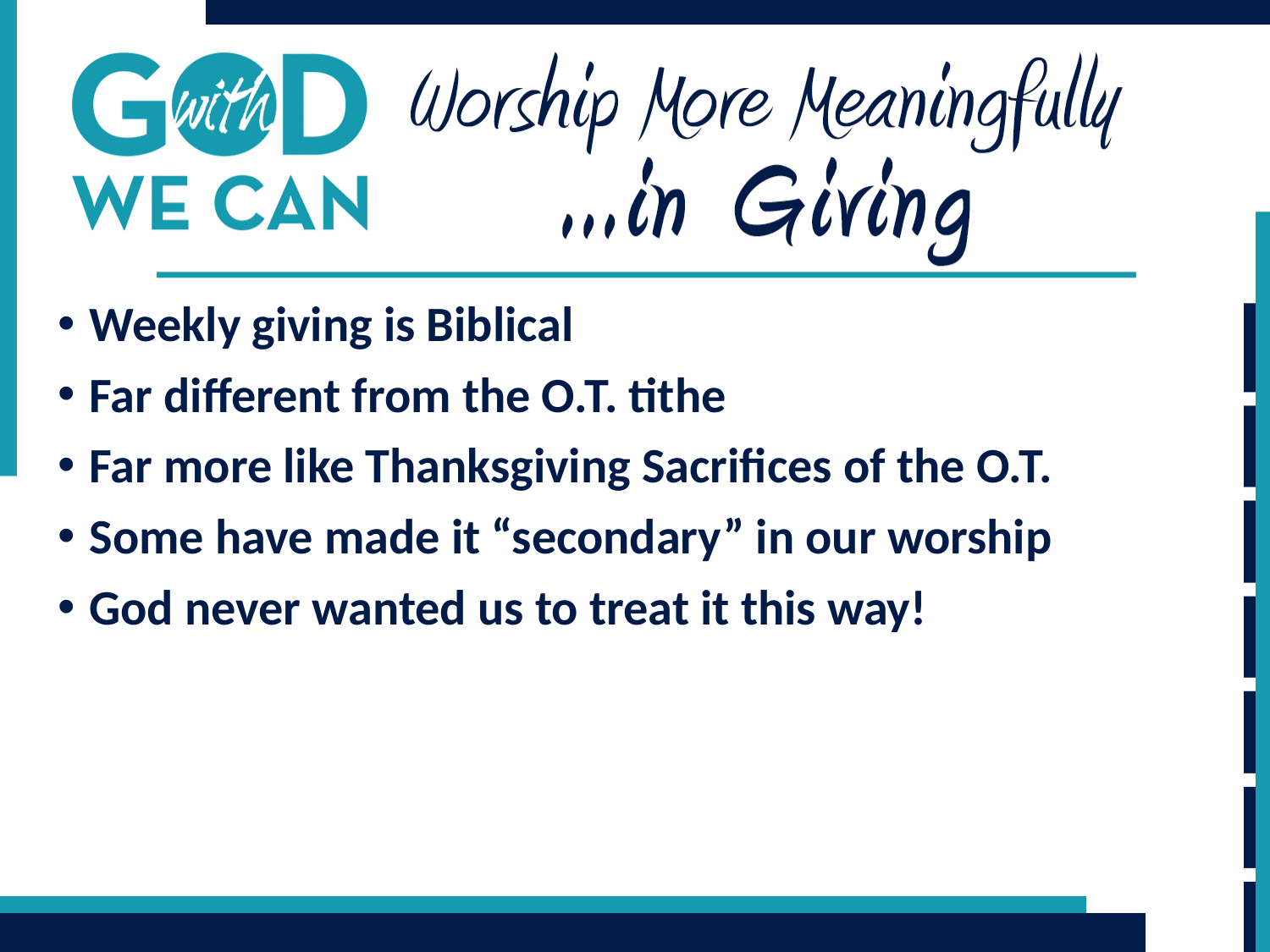

Weekly giving is Biblical
Far different from the O.T. tithe
Far more like Thanksgiving Sacrifices of the O.T.
Some have made it “secondary” in our worship
God never wanted us to treat it this way!